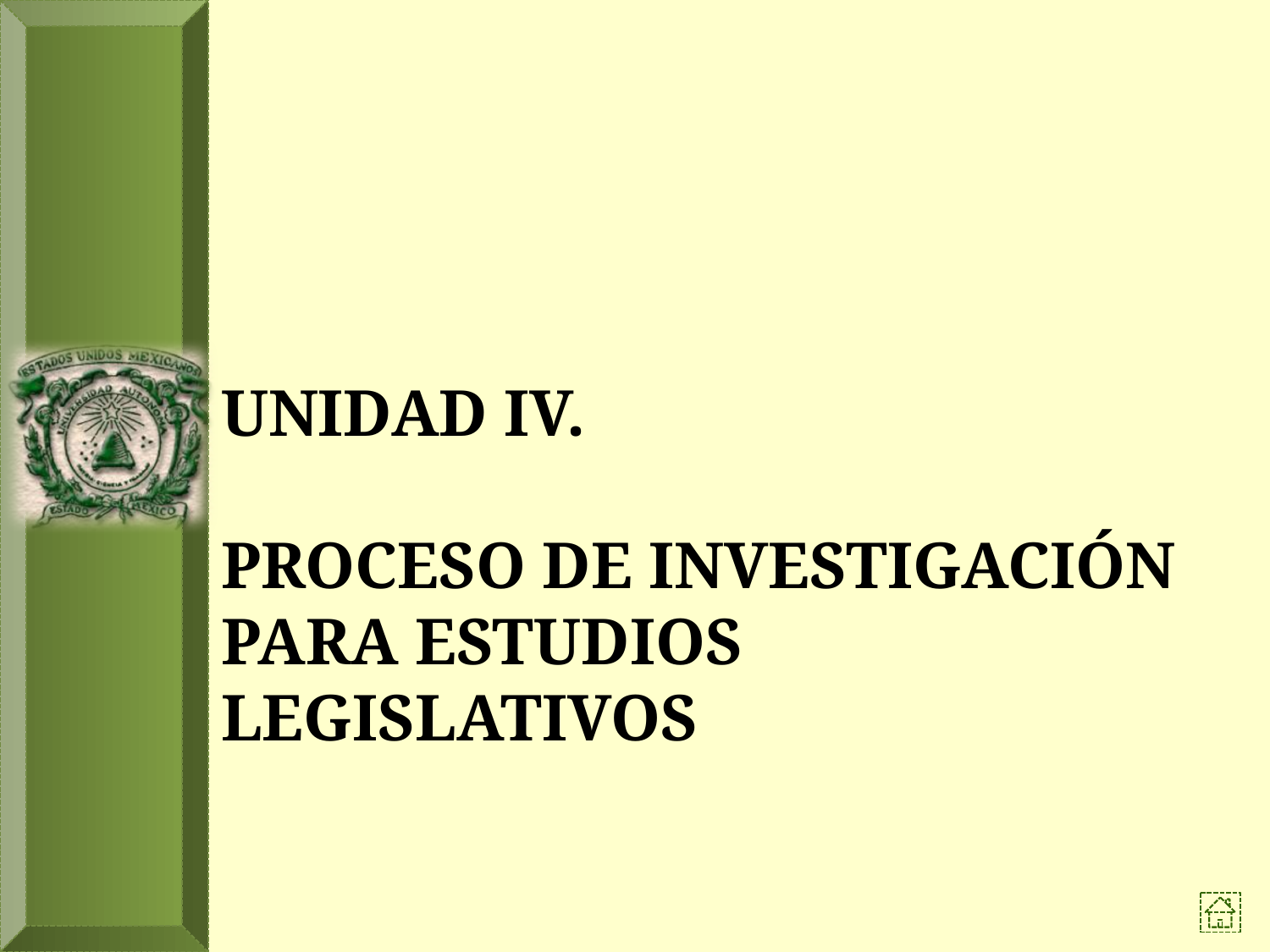

# Unidad IV. PROCESO DE INVESTIGACIÓN PARA ESTUDIOS LEGISLATIVOS